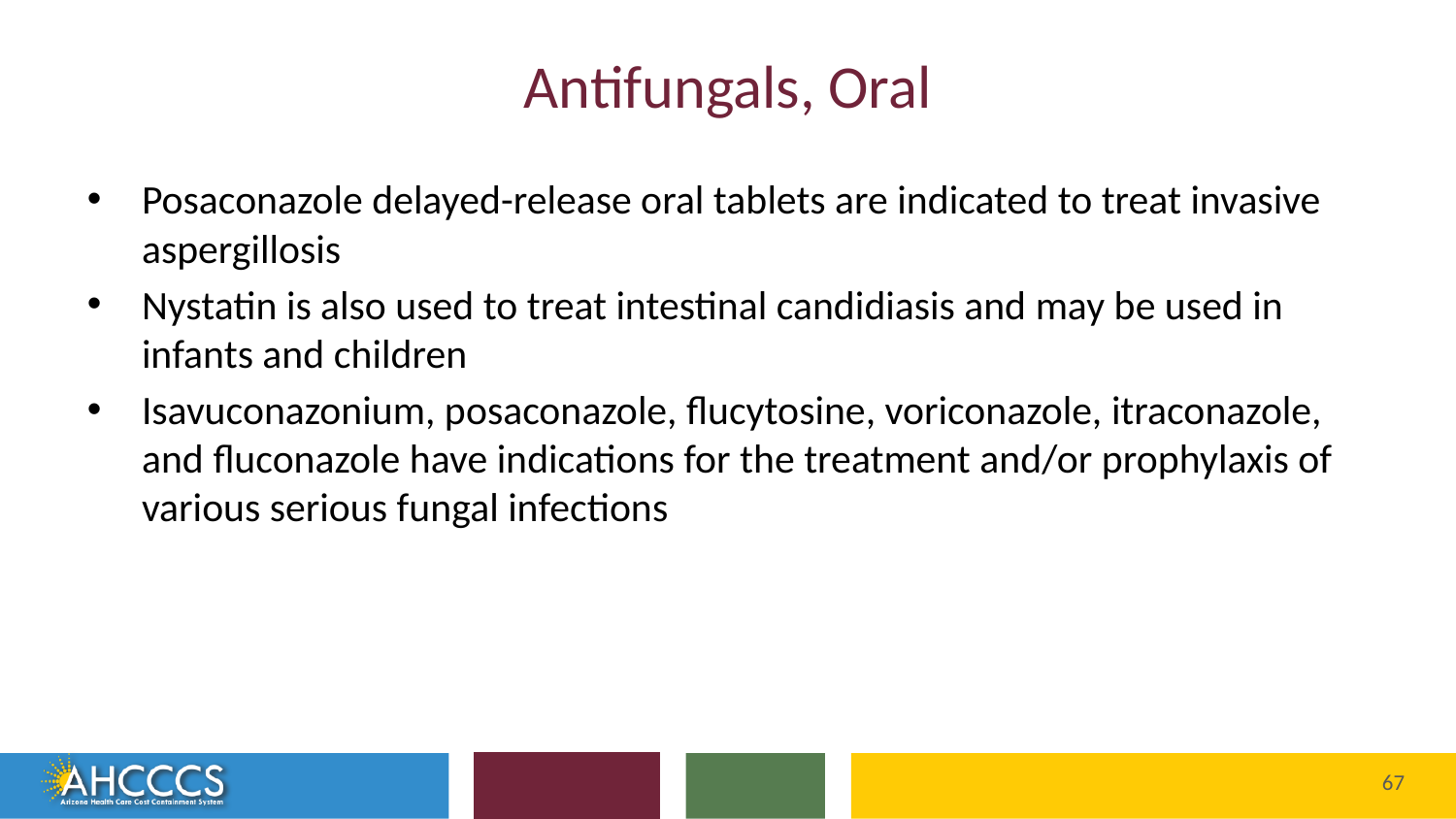

# Antifungals, Oral
Posaconazole delayed-release oral tablets are indicated to treat invasive aspergillosis
Nystatin is also used to treat intestinal candidiasis and may be used in infants and children
Isavuconazonium, posaconazole, flucytosine, voriconazole, itraconazole, and fluconazole have indications for the treatment and/or prophylaxis of various serious fungal infections
Reaching across Arizona to provide comprehensive
quality health care for those in need
67